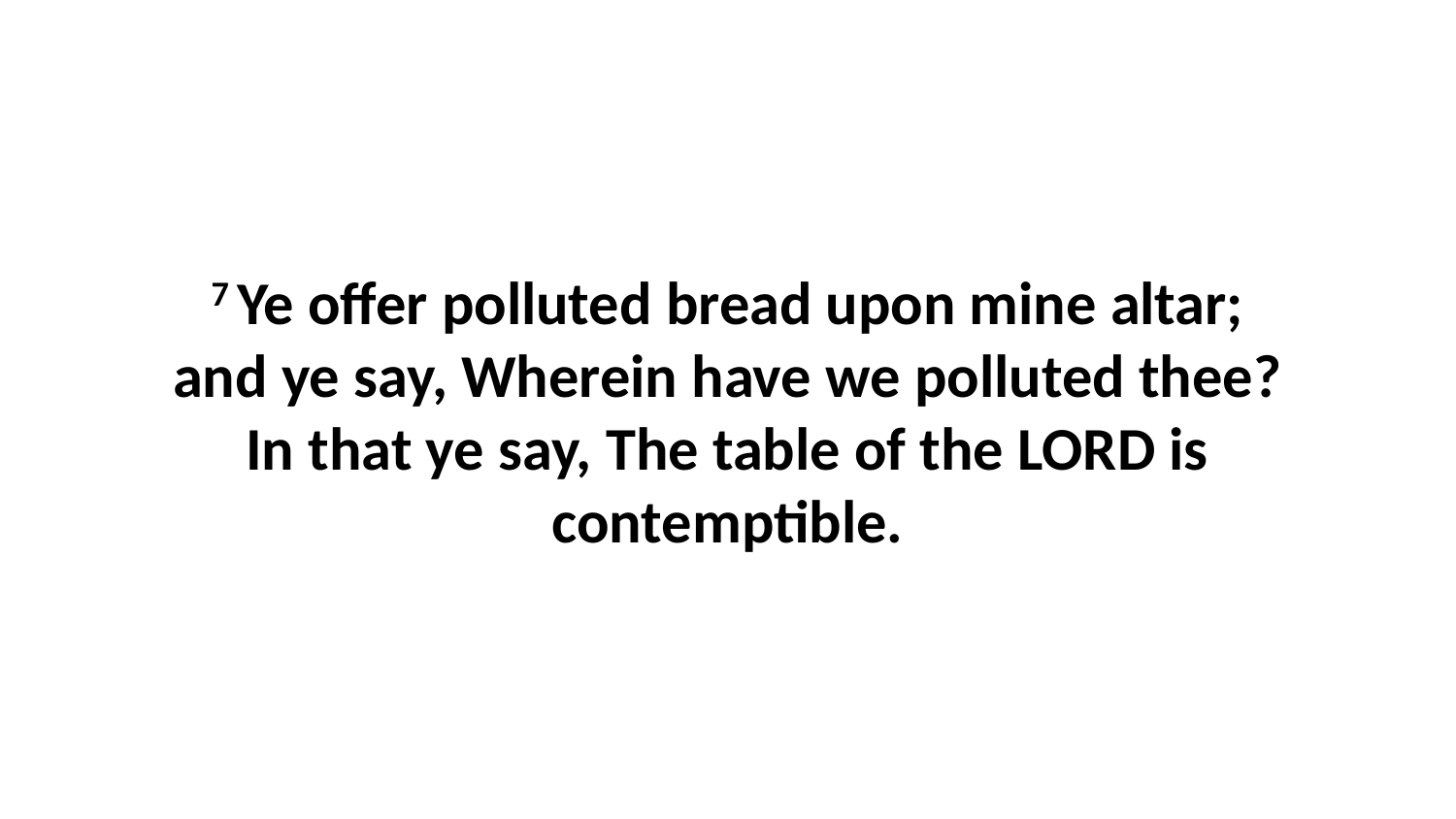

7 Ye offer polluted bread upon mine altar; and ye say, Wherein have we polluted thee? In that ye say, The table of the LORD is contemptible.